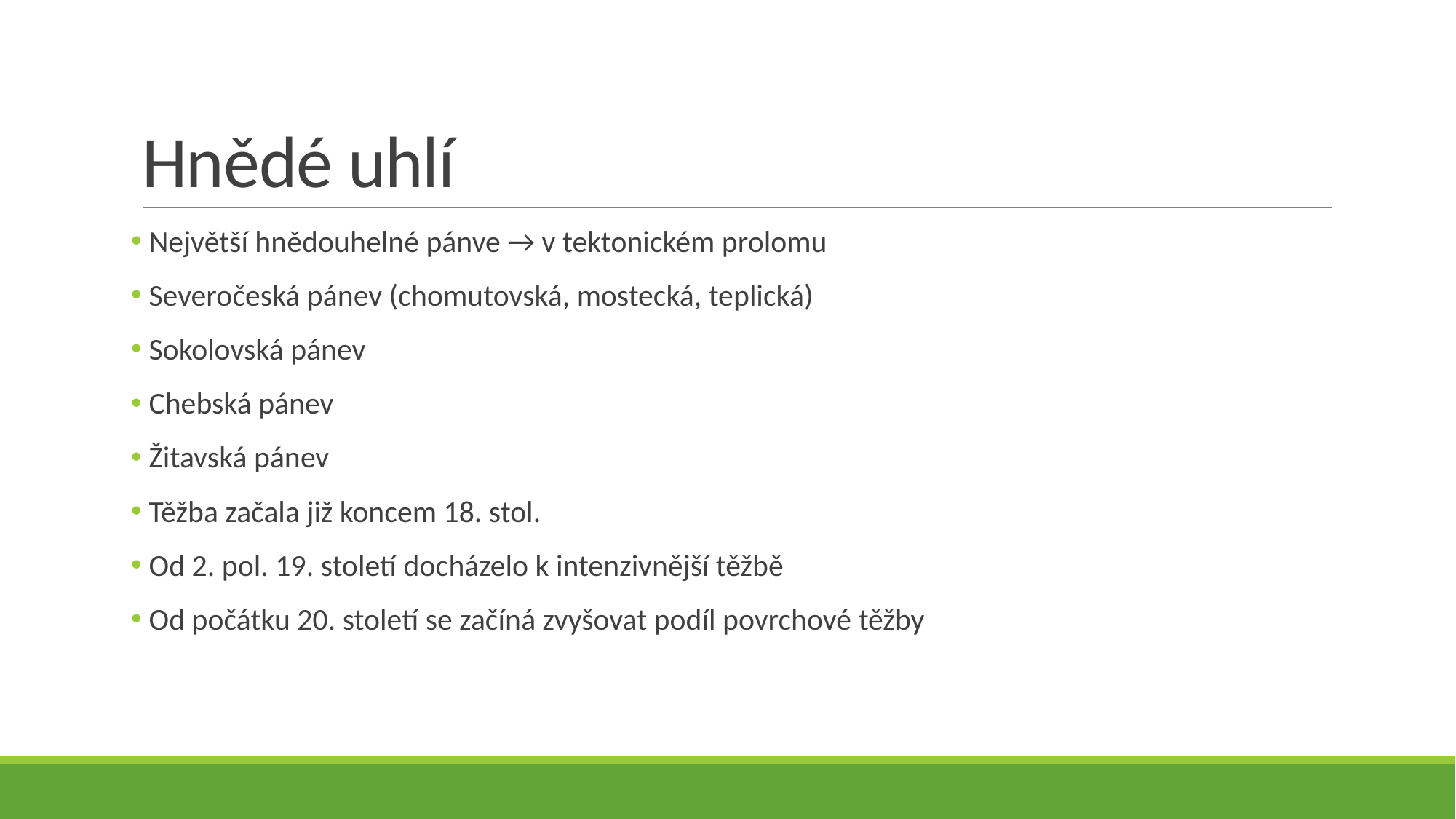

# Hnědé uhlí
 Největší hnědouhelné pánve → v tektonickém prolomu
 Severočeská pánev (chomutovská, mostecká, teplická)
 Sokolovská pánev
 Chebská pánev
 Žitavská pánev
 Těžba začala již koncem 18. stol.
 Od 2. pol. 19. století docházelo k intenzivnější těžbě
 Od počátku 20. století se začíná zvyšovat podíl povrchové těžby